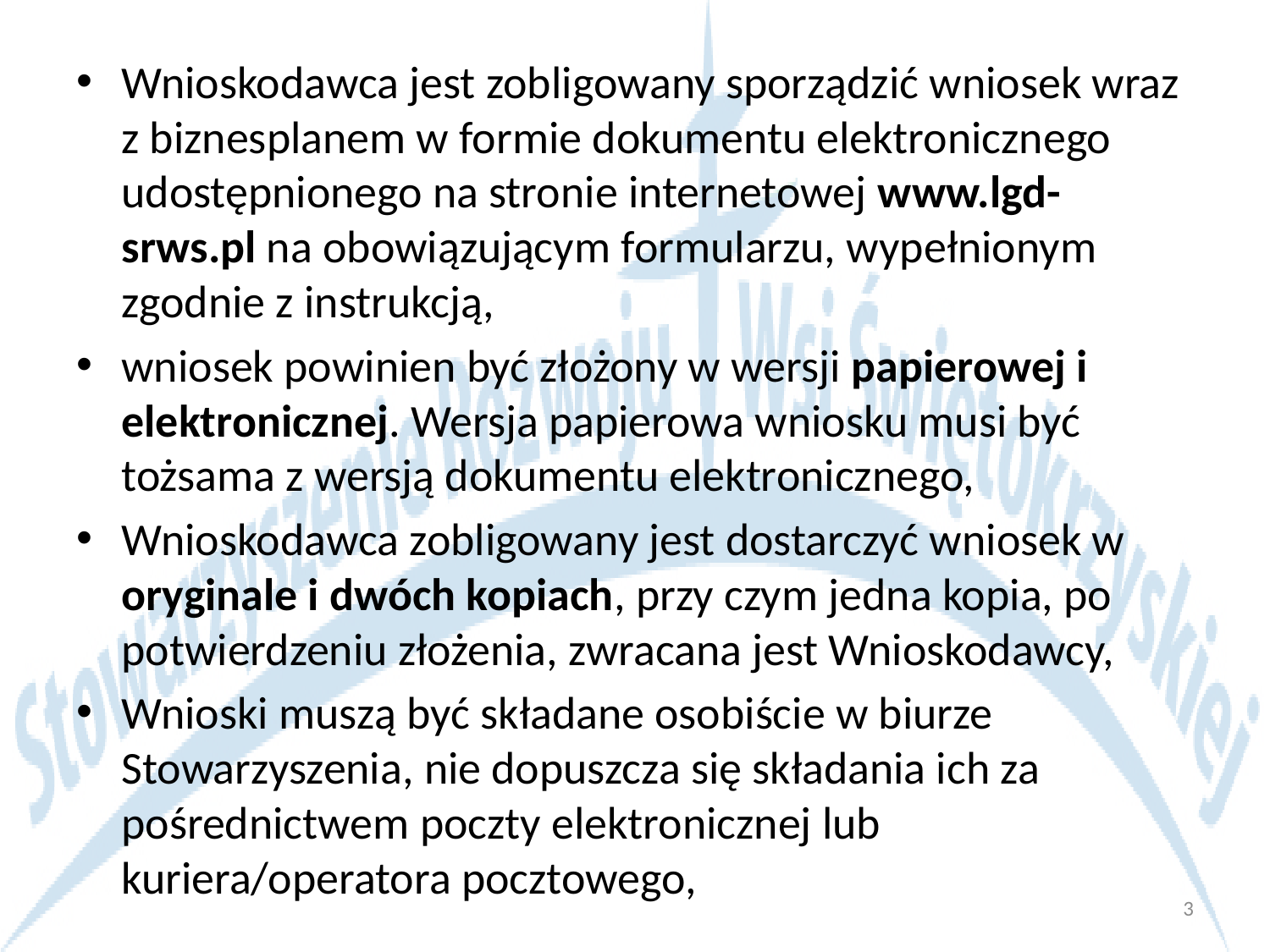

#
Wnioskodawca jest zobligowany sporządzić wniosek wraz z biznesplanem w formie dokumentu elektronicznego udostępnionego na stronie internetowej www.lgd-srws.pl na obowiązującym formularzu, wypełnionym zgodnie z instrukcją,
wniosek powinien być złożony w wersji papierowej i elektronicznej. Wersja papierowa wniosku musi być tożsama z wersją dokumentu elektronicznego,
Wnioskodawca zobligowany jest dostarczyć wniosek w oryginale i dwóch kopiach, przy czym jedna kopia, po potwierdzeniu złożenia, zwracana jest Wnioskodawcy,
Wnioski muszą być składane osobiście w biurze Stowarzyszenia, nie dopuszcza się składania ich za pośrednictwem poczty elektronicznej lub kuriera/operatora pocztowego,
3